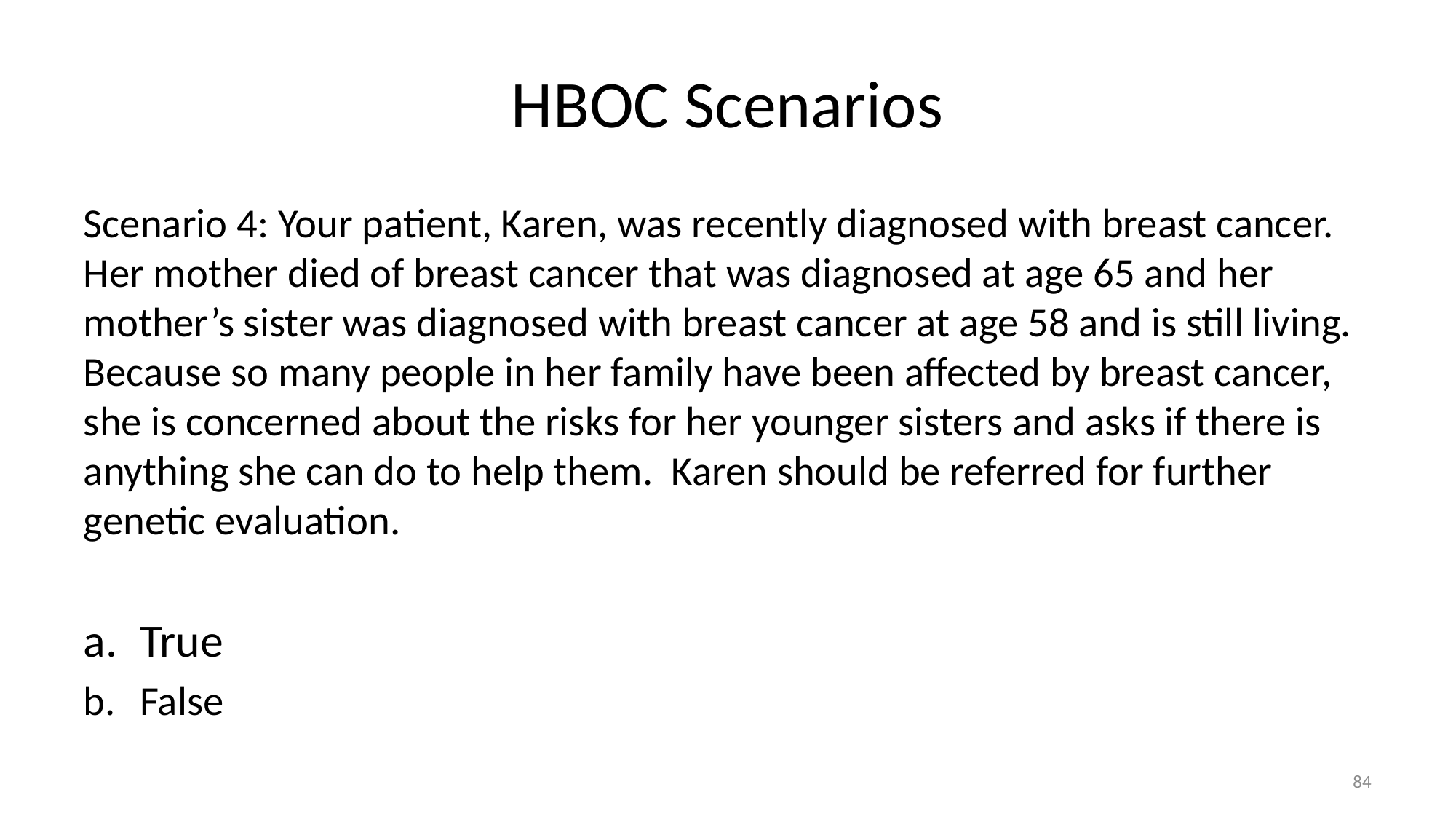

# HBOC Scenarios
Scenario 4: Your patient, Karen, was recently diagnosed with breast cancer.  Her mother died of breast cancer that was diagnosed at age 65 and her mother’s sister was diagnosed with breast cancer at age 58 and is still living.  Because so many people in her family have been affected by breast cancer, she is concerned about the risks for her younger sisters and asks if there is anything she can do to help them.  Karen should be referred for further genetic evaluation.

True
False
84